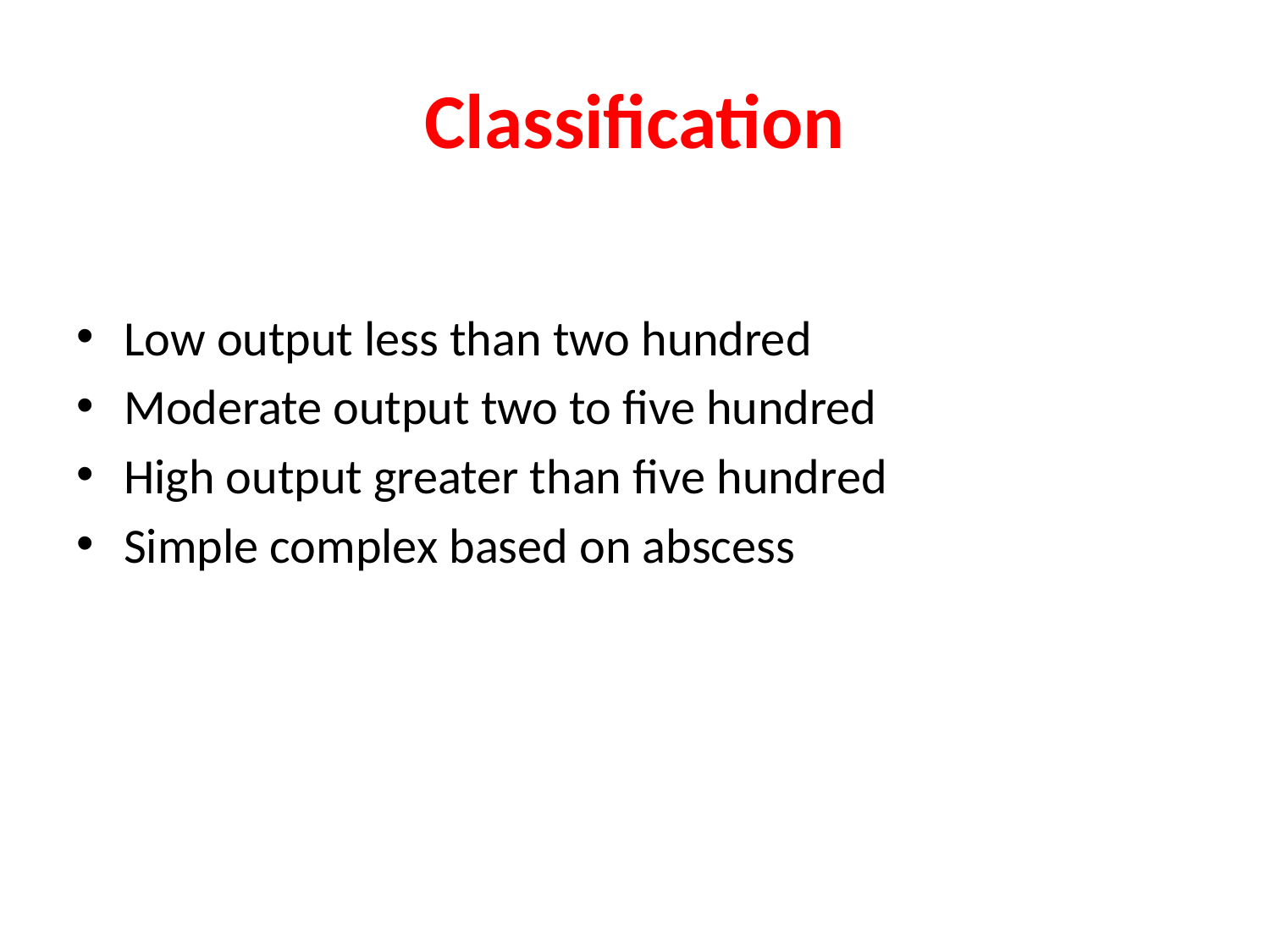

# Classification

Low output less than two hundred
Moderate output two to five hundred
High output greater than five hundred
Simple complex based on abscess